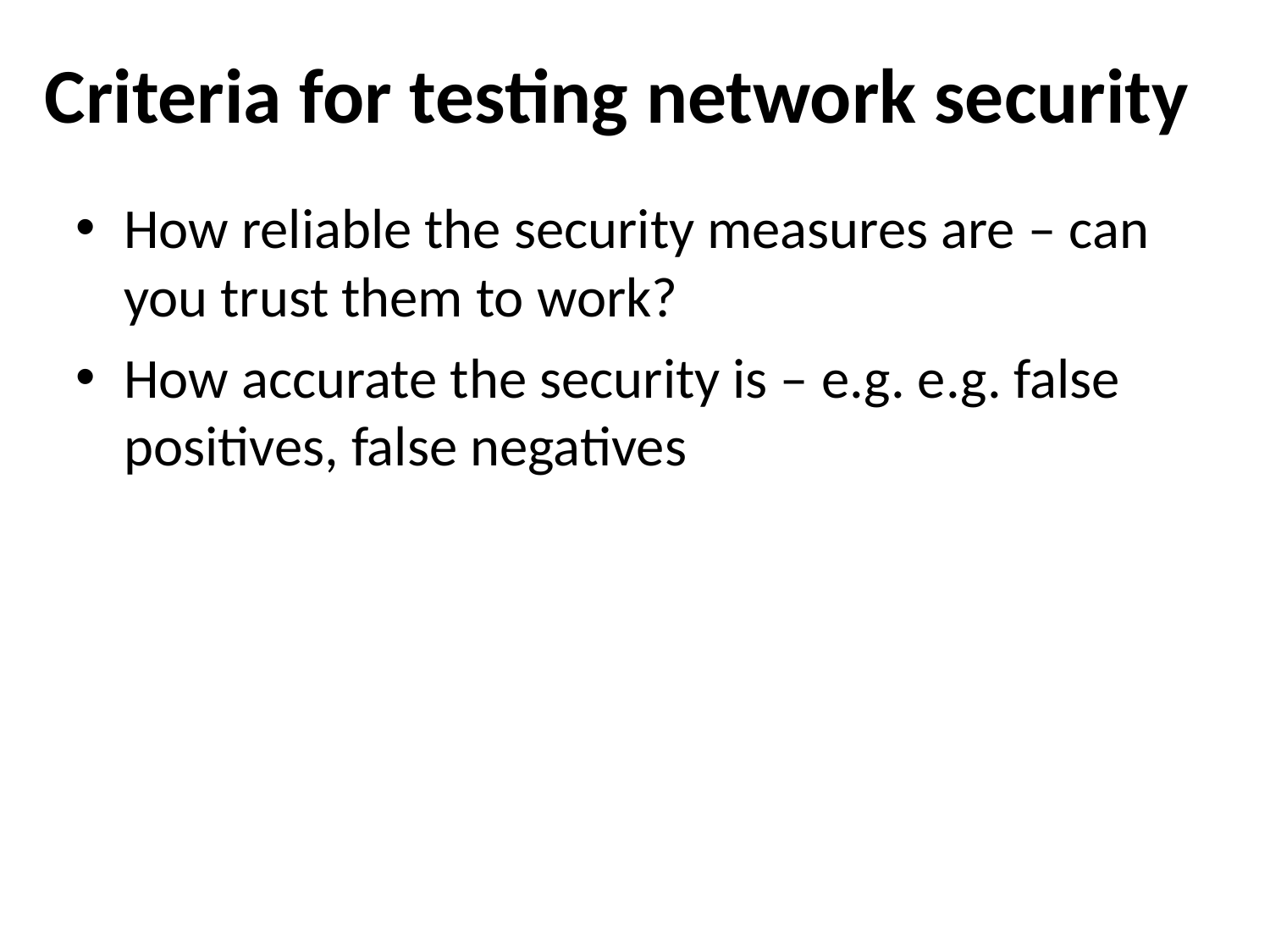

# Criteria for testing network security
How reliable the security measures are – can you trust them to work?
How accurate the security is – e.g. e.g. false positives, false negatives